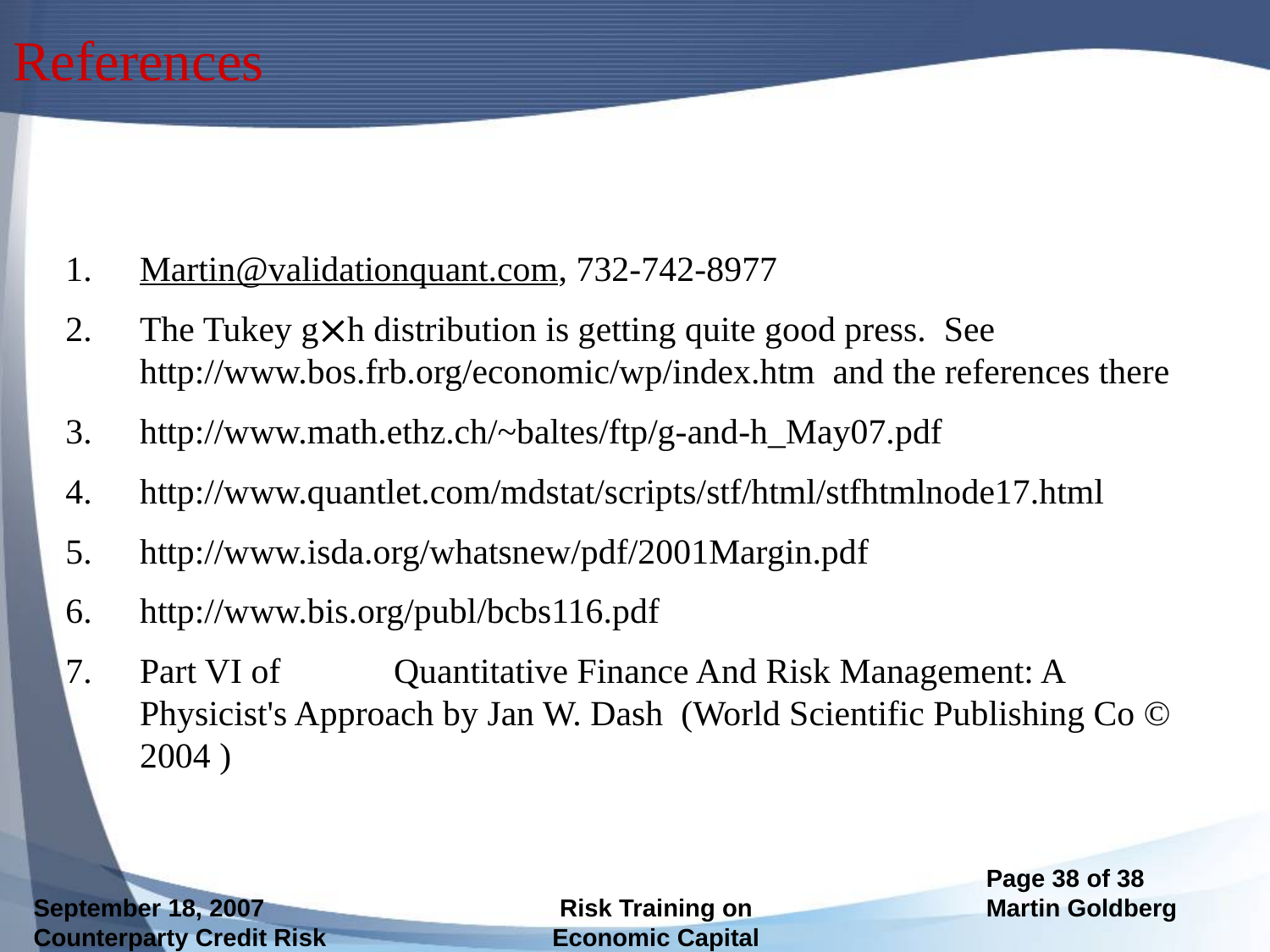

# References

Martin@validationquant.com, 732-742-8977
The Tukey g×h distribution is getting quite good press.  See http://www.bos.frb.org/economic/wp/index.htm  and the references there
http://www.math.ethz.ch/~baltes/ftp/g-and-h_May07.pdf
http://www.quantlet.com/mdstat/scripts/stf/html/stfhtmlnode17.html
http://www.isda.org/whatsnew/pdf/2001Margin.pdf
http://www.bis.org/publ/bcbs116.pdf
Part VI of 	Quantitative Finance And Risk Management: A Physicist's Approach by Jan W. Dash  (World Scientific Publishing Co © 2004 )